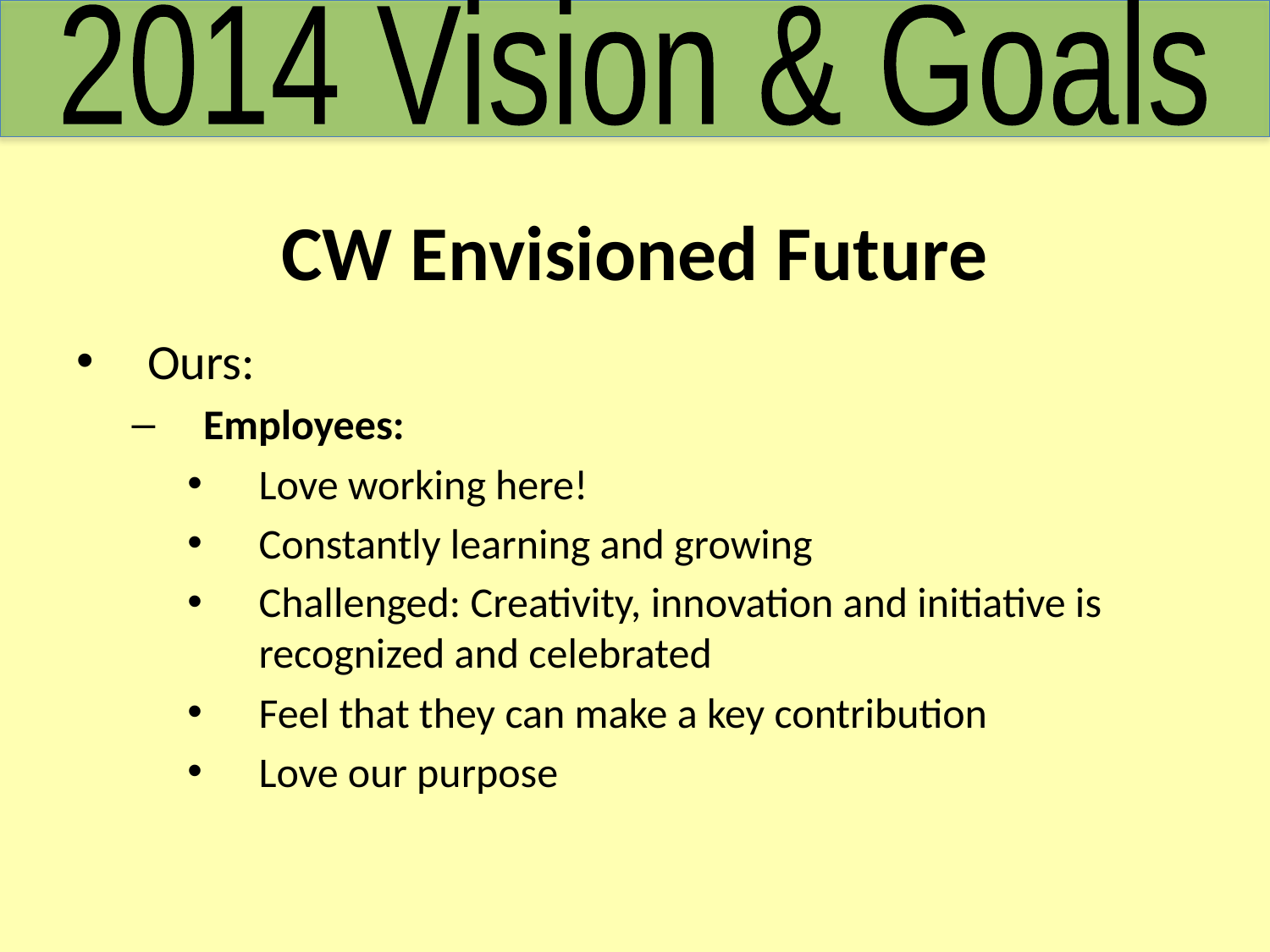

2014 Vision & Goals
# CW Envisioned Future
Ours:
Employees:
Love working here!
Constantly learning and growing
Challenged: Creativity, innovation and initiative is recognized and celebrated
Feel that they can make a key contribution
Love our purpose